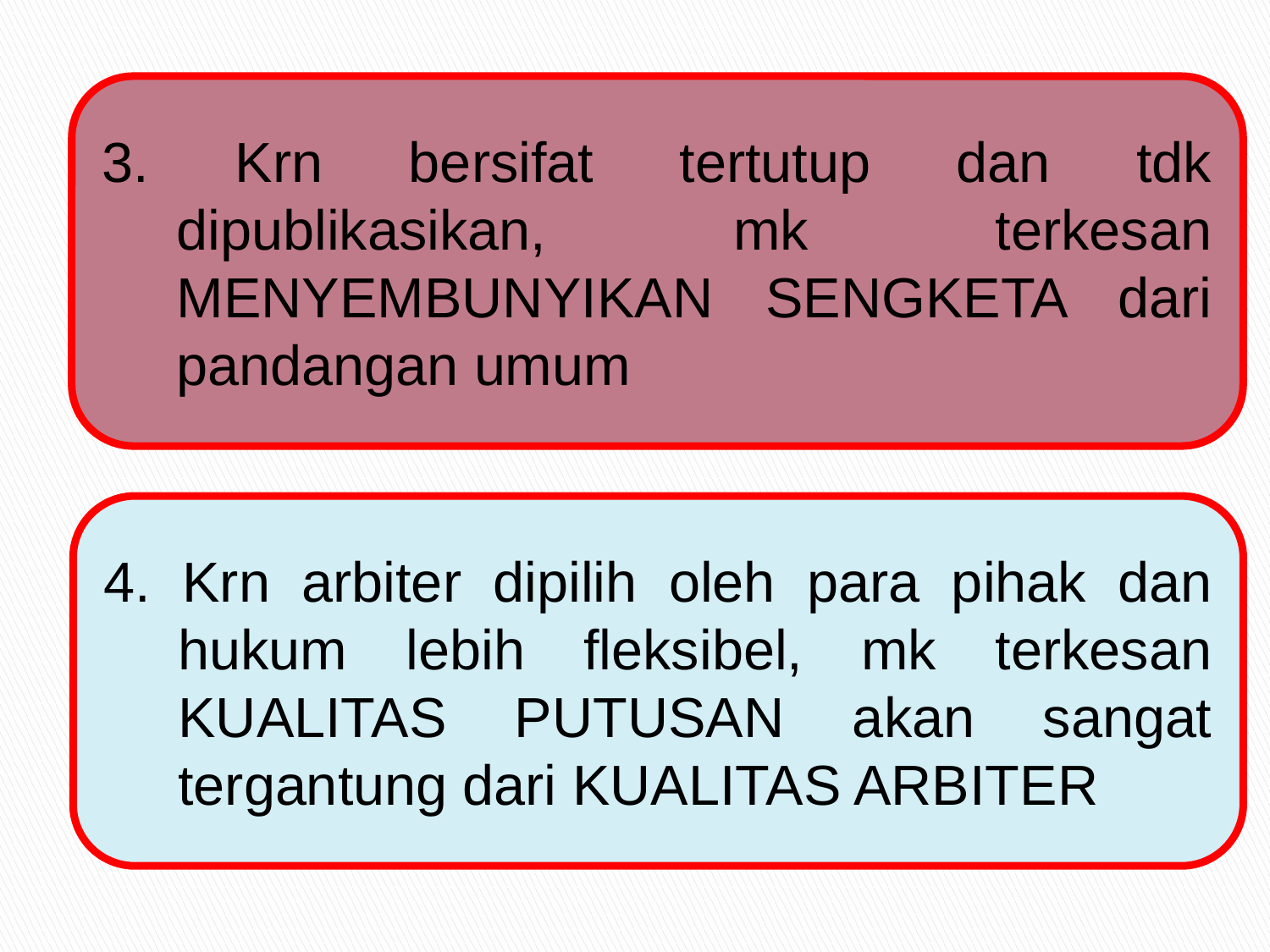

3. Krn bersifat tertutup dan tdk dipublikasikan, mk terkesan MENYEMBUNYIKAN SENGKETA dari pandangan umum
4. Krn arbiter dipilih oleh para pihak dan hukum lebih fleksibel, mk terkesan KUALITAS PUTUSAN akan sangat tergantung dari KUALITAS ARBITER
#